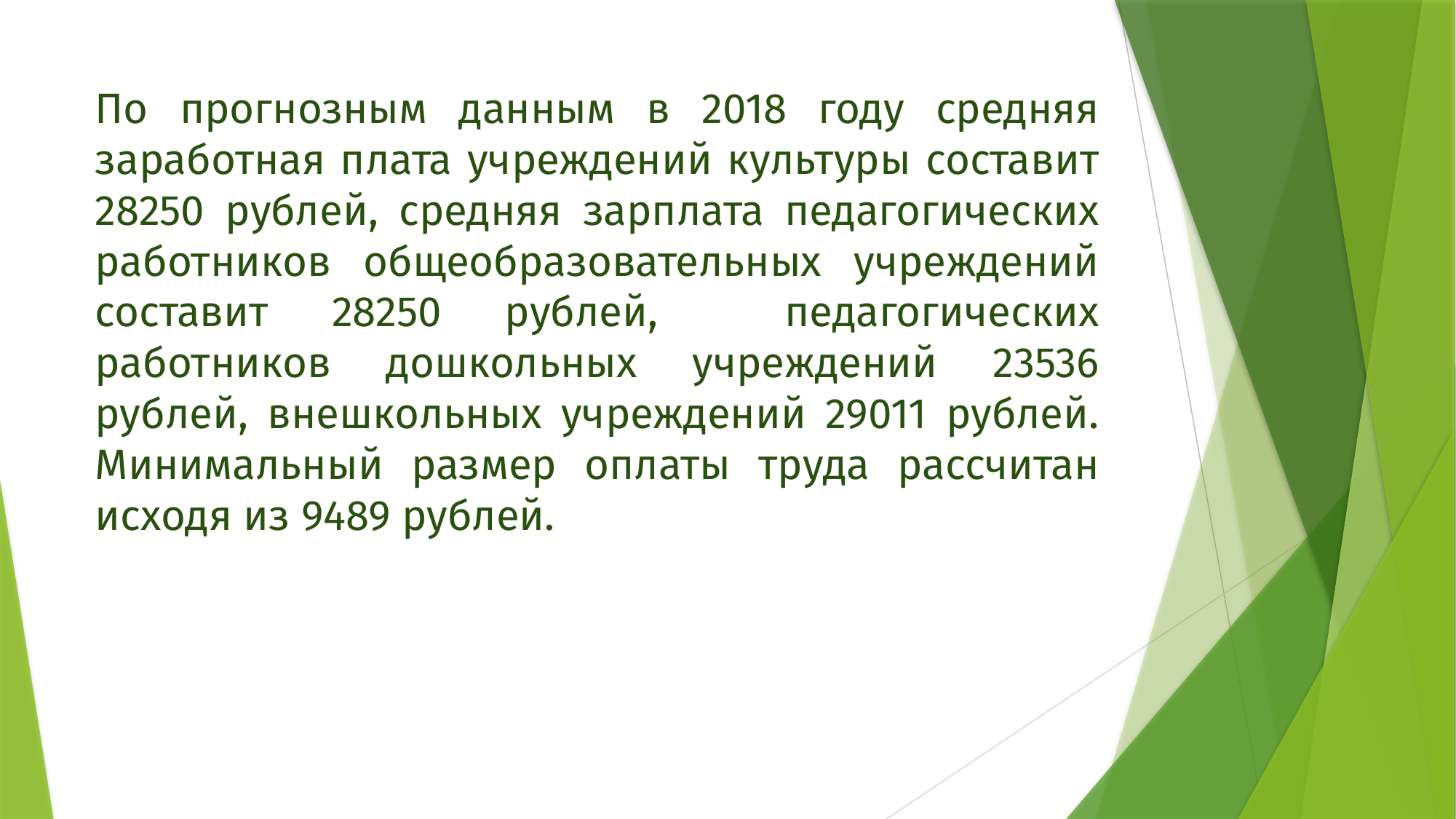

# По прогнозным данным в 2018 году средняя заработная плата учреждений культуры составит 28250 рублей, средняя зарплата педагогических работников общеобразовательных учреждений составит 28250 рублей,  педагогических работников дошкольных учреждений 23536 рублей, внешкольных учреждений 29011 рублей. Минимальный размер оплаты труда рассчитан исходя из 9489 рублей.